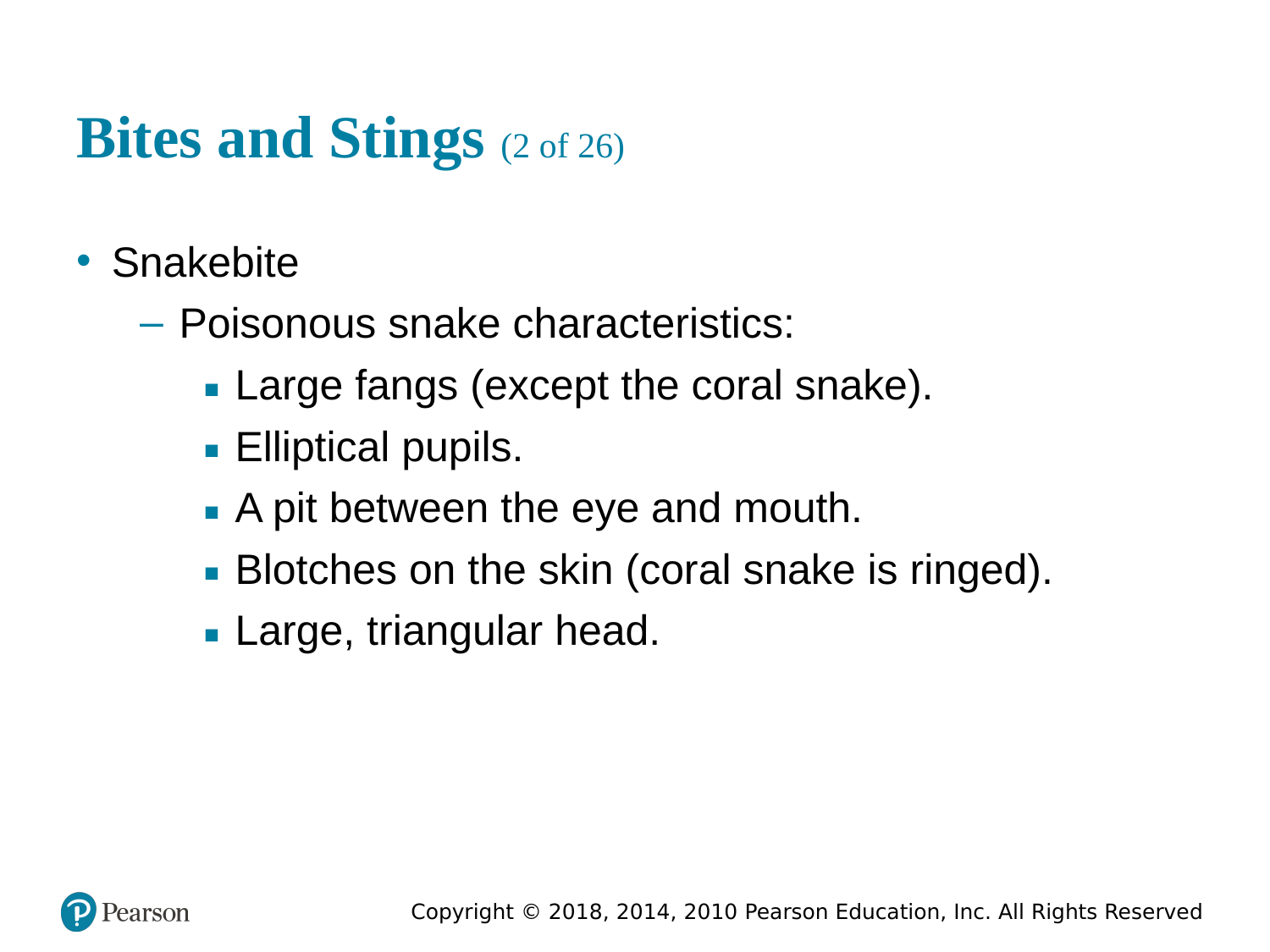

# Bites and Stings (2 of 26)
Snakebite
Poisonous snake characteristics:
Large fangs (except the coral snake).
Elliptical pupils.
A pit between the eye and mouth.
Blotches on the skin (coral snake is ringed).
Large, triangular head.